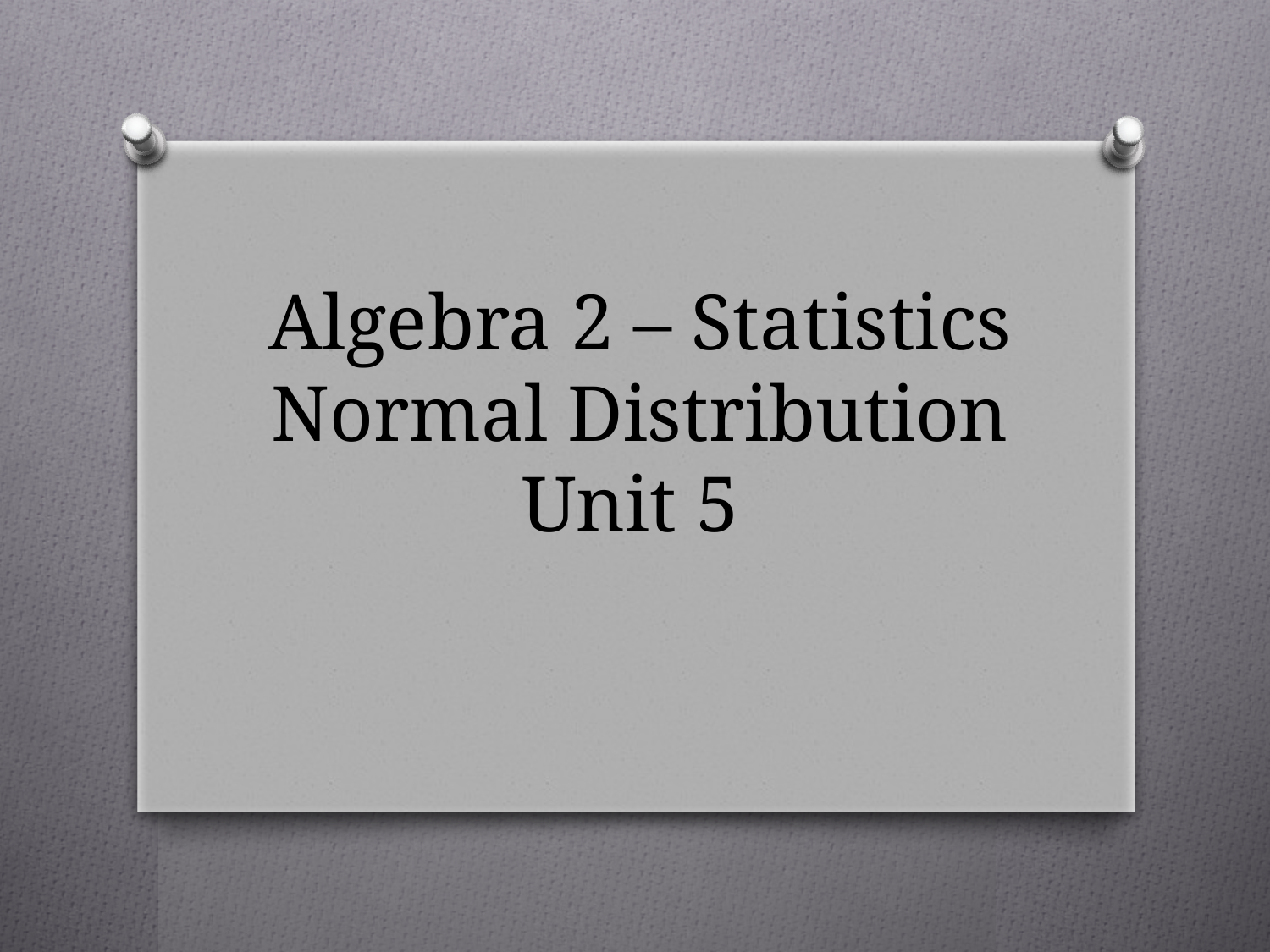

# Algebra 2 – Statistics Normal Distribution Unit 5